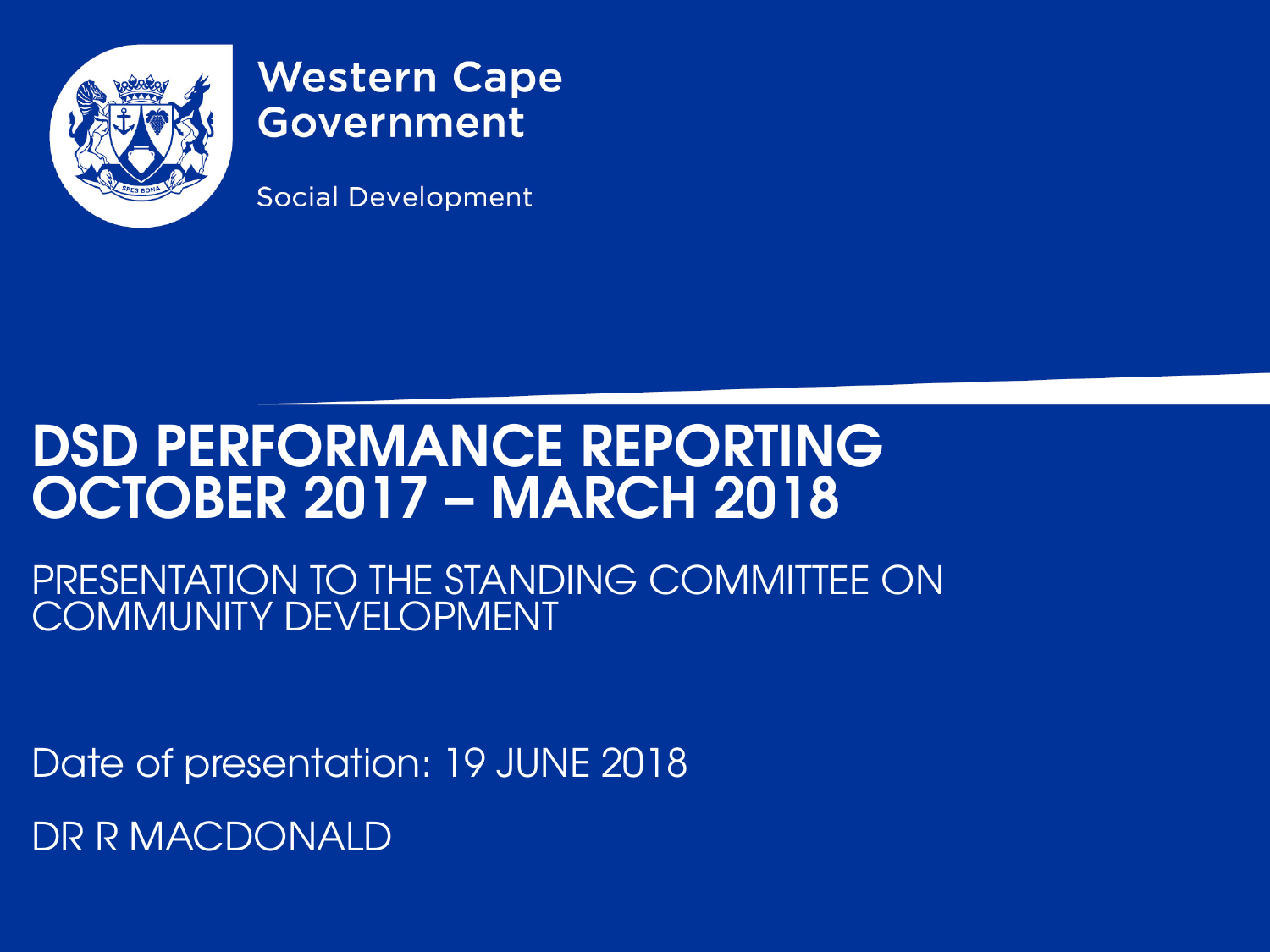

DSD PERFORMANCE REPORTING
OCTOBER 2017 – MARCH 2018
PRESENTATION TO THE STANDING COMMITTEE ON
COMMUNITY DEVELOPMENT
Date of presentation: 19 JUNE 2018
DR R MACDONALD